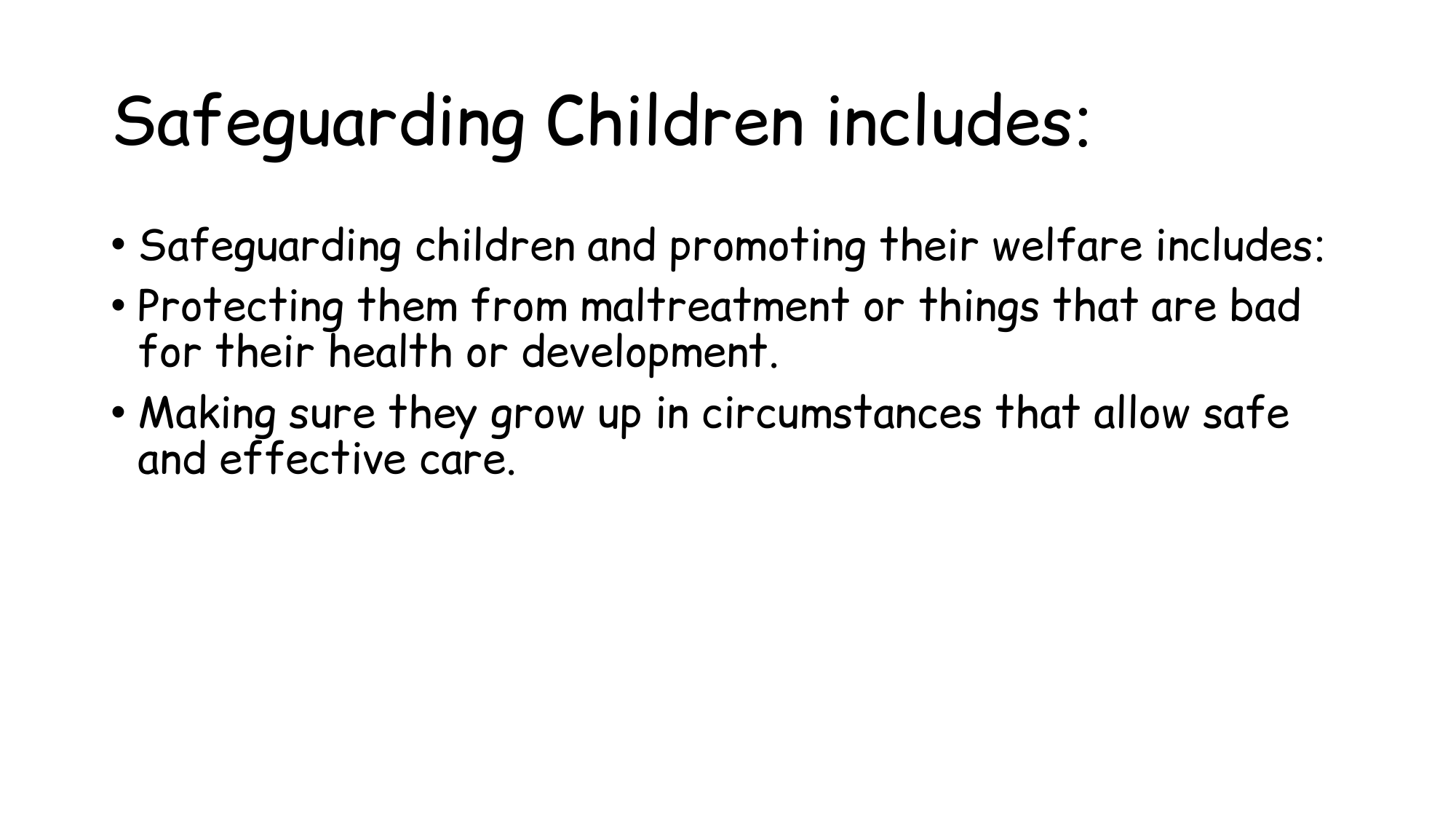

# Safeguarding Children includes:
Safeguarding children and promoting their welfare includes:
Protecting them from maltreatment or things that are bad for their health or development.
Making sure they grow up in circumstances that allow safe and effective care.